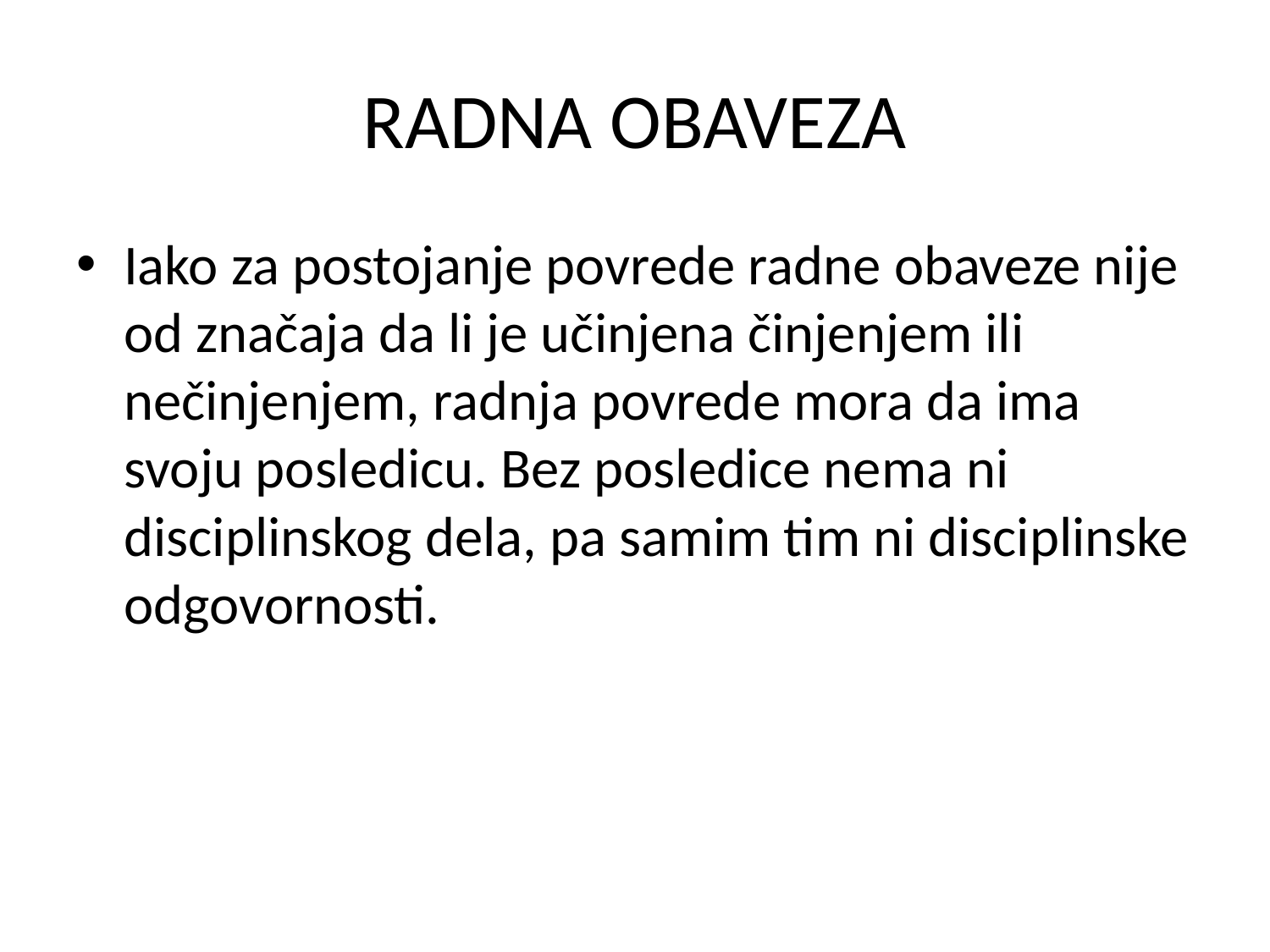

# RADNA OBAVEZA
Iako za postojanje povrede radne obaveze nije od značaja da li je učinjena činjenjem ili nečinjenjem, radnja povrede mora da ima svoju posledicu. Bez posledice nema ni disciplinskog dela, pa samim tim ni disciplinske odgovornosti.